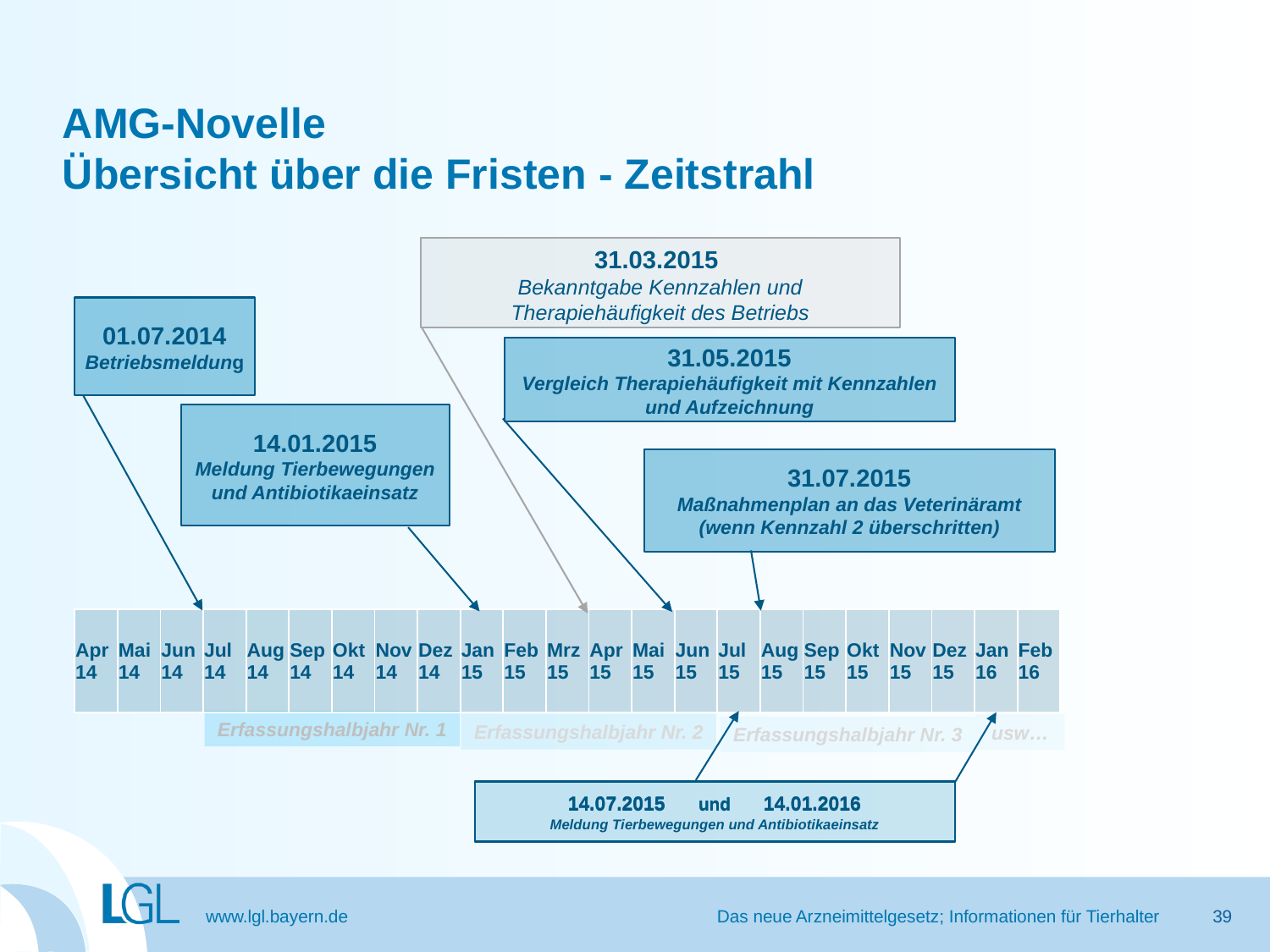

# AMG-Novelle Übersicht über die Fristen - Zeitstrahl
31.03.2015
Bekanntgabe Kennzahlen und Therapiehäufigkeit des Betriebs
01.07.2014
Betriebsmeldung
31.05.2015
Vergleich Therapiehäufigkeit mit Kennzahlen und Aufzeichnung
14.01.2015
Meldung Tierbewegungen und Antibiotikaeinsatz
31.07.2015
Maßnahmenplan an das Veterinäramt (wenn Kennzahl 2 überschritten)
| Apr 14 | Mai 14 | Jun 14 | Jul 14 | Aug 14 | Sep 14 | Okt 14 | Nov 14 | Dez 14 | Jan 15 | Feb 15 | Mrz 15 | Apr 15 | Mai 15 | Jun 15 | Jul 15 | Aug 15 | Sep 15 | Okt 15 | Nov 15 | Dez 15 | Jan 16 | Feb 16 |
| --- | --- | --- | --- | --- | --- | --- | --- | --- | --- | --- | --- | --- | --- | --- | --- | --- | --- | --- | --- | --- | --- | --- |
Erfassungshalbjahr Nr. 1
Erfassungshalbjahr Nr. 2
usw…
Erfassungshalbjahr Nr. 3
14.07.2015      und      14.01.2016
14.07.2015      und      14.01.2016
Meldung Tierbewegungen und Antibiotikaeinsatz
Das neue Arzneimittelgesetz; Informationen für Tierhalter
39